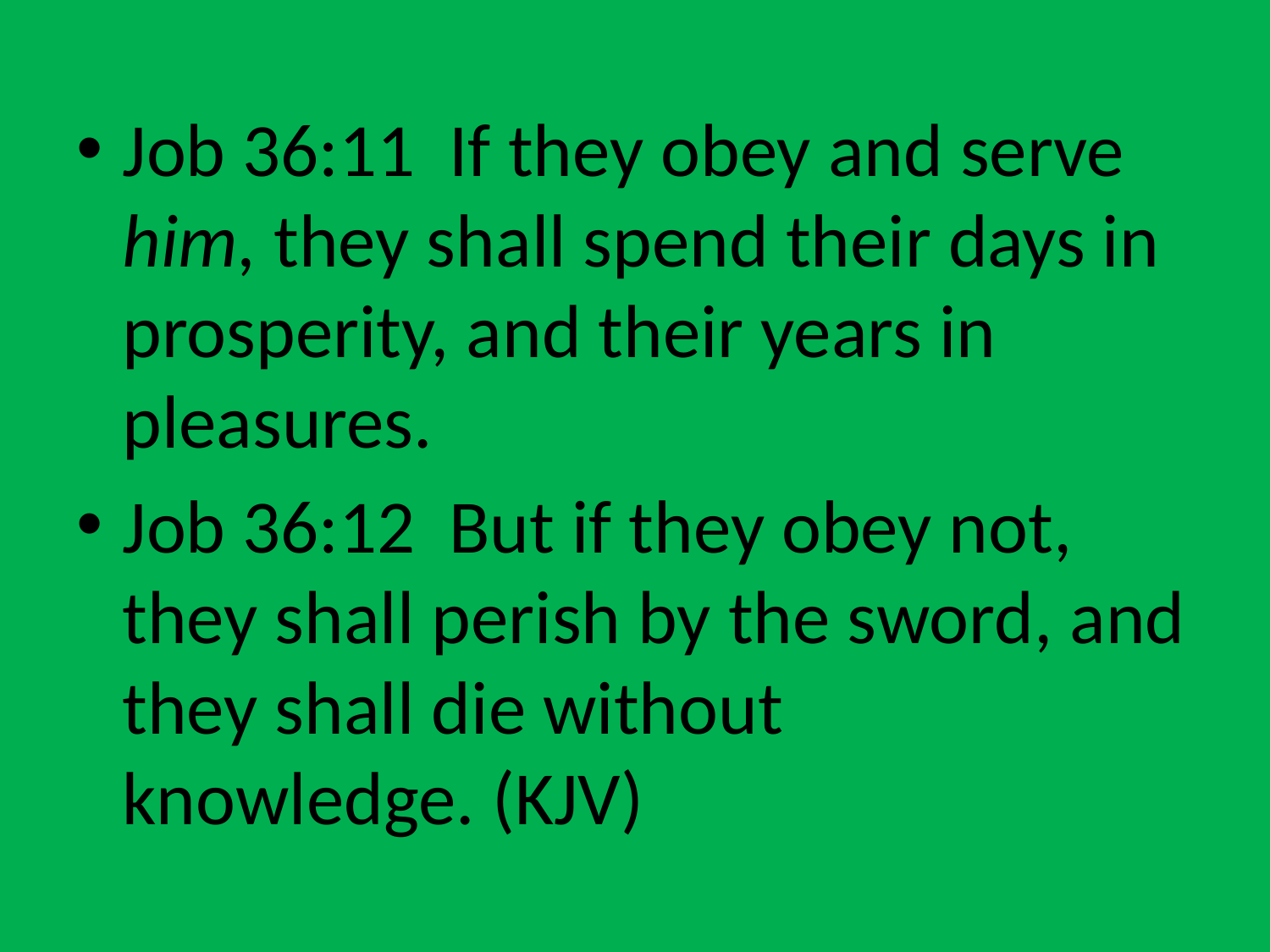

Job 36:11  If they obey and serve him, they shall spend their days in prosperity, and their years in pleasures.
Job 36:12  But if they obey not, they shall perish by the sword, and they shall die without knowledge. (KJV)